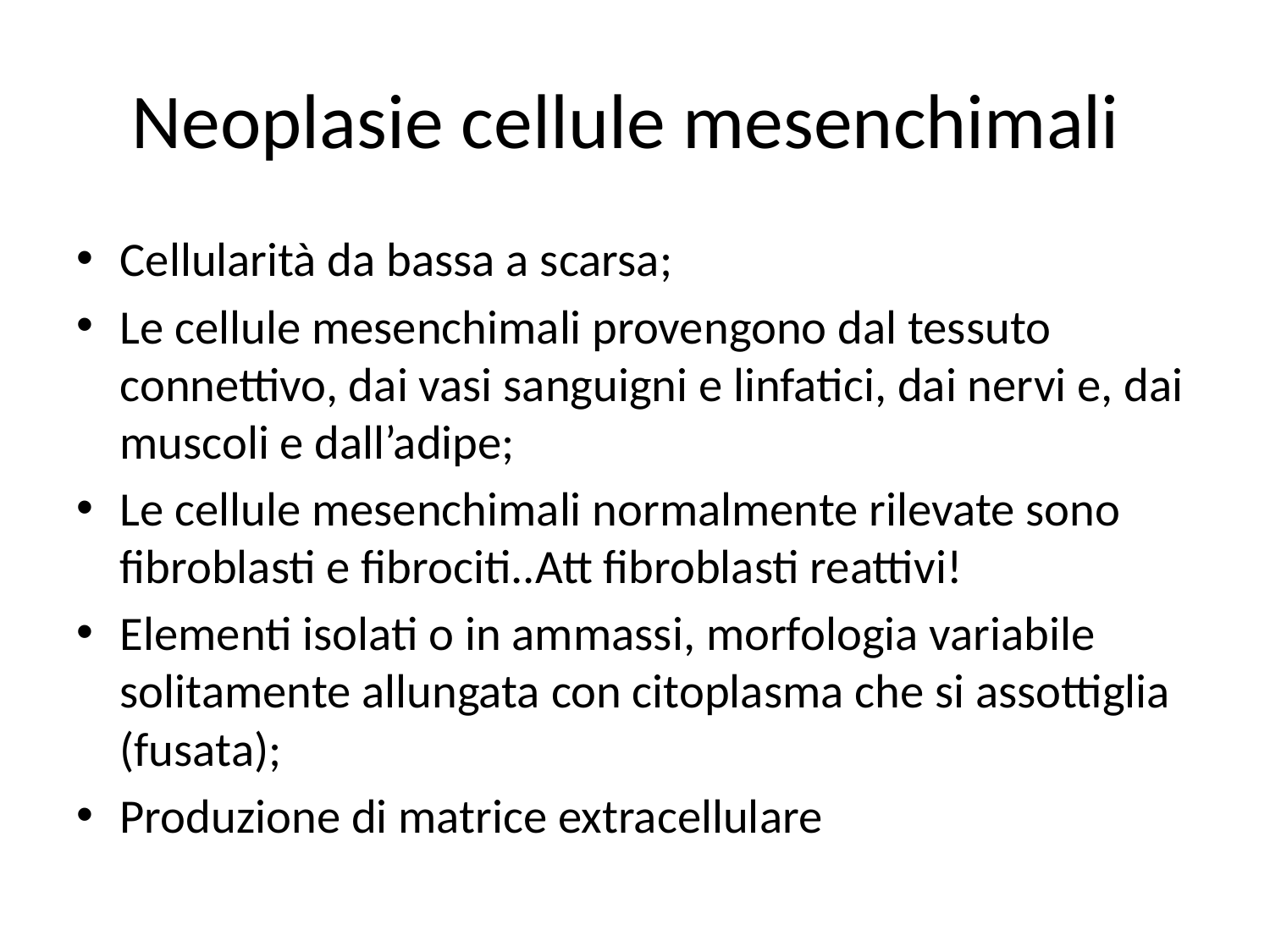

# Neoplasie cellule mesenchimali
Cellularità da bassa a scarsa;
Le cellule mesenchimali provengono dal tessuto connettivo, dai vasi sanguigni e linfatici, dai nervi e, dai muscoli e dall’adipe;
Le cellule mesenchimali normalmente rilevate sono fibroblasti e fibrociti..Att fibroblasti reattivi!
Elementi isolati o in ammassi, morfologia variabile solitamente allungata con citoplasma che si assottiglia (fusata);
Produzione di matrice extracellulare